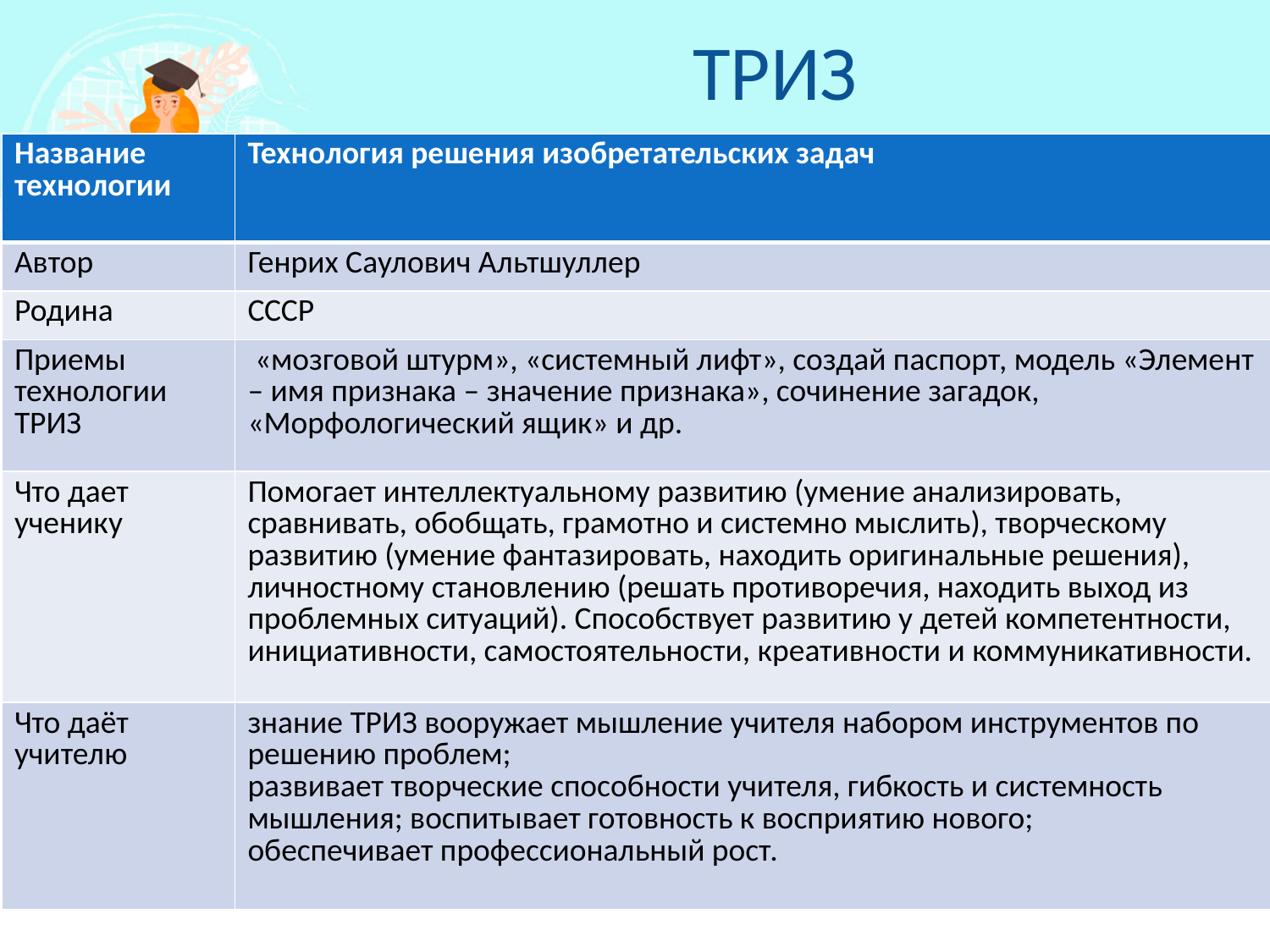

# ТРИЗ
| Название технологии | Технология решения изобретательских задач |
| --- | --- |
| Автор | Генрих Саулович Альтшуллер |
| Родина | СССР |
| Приемы технологии ТРИЗ | «мозговой штурм», «системный лифт», создай паспорт, модель «Элемент – имя признака – значение признака», сочинение загадок, «Морфологический ящик» и др. |
| Что дает ученику | Помогает интеллектуальному развитию (умение анализировать, сравнивать, обобщать, грамотно и системно мыслить), творческому развитию (умение фантазировать, находить оригинальные решения), личностному становлению (решать противоречия, находить выход из проблемных ситуаций). Способствует развитию у детей компетентности, инициативности, самостоятельности, креативности и коммуникативности. |
| Что даёт учителю | знание ТРИЗ вооружает мышление учителя набором инструментов по решению проблем; развивает творческие способности учителя, гибкость и системность мышления; воспитывает готовность к восприятию нового; обеспечивает профессиональный рост. |